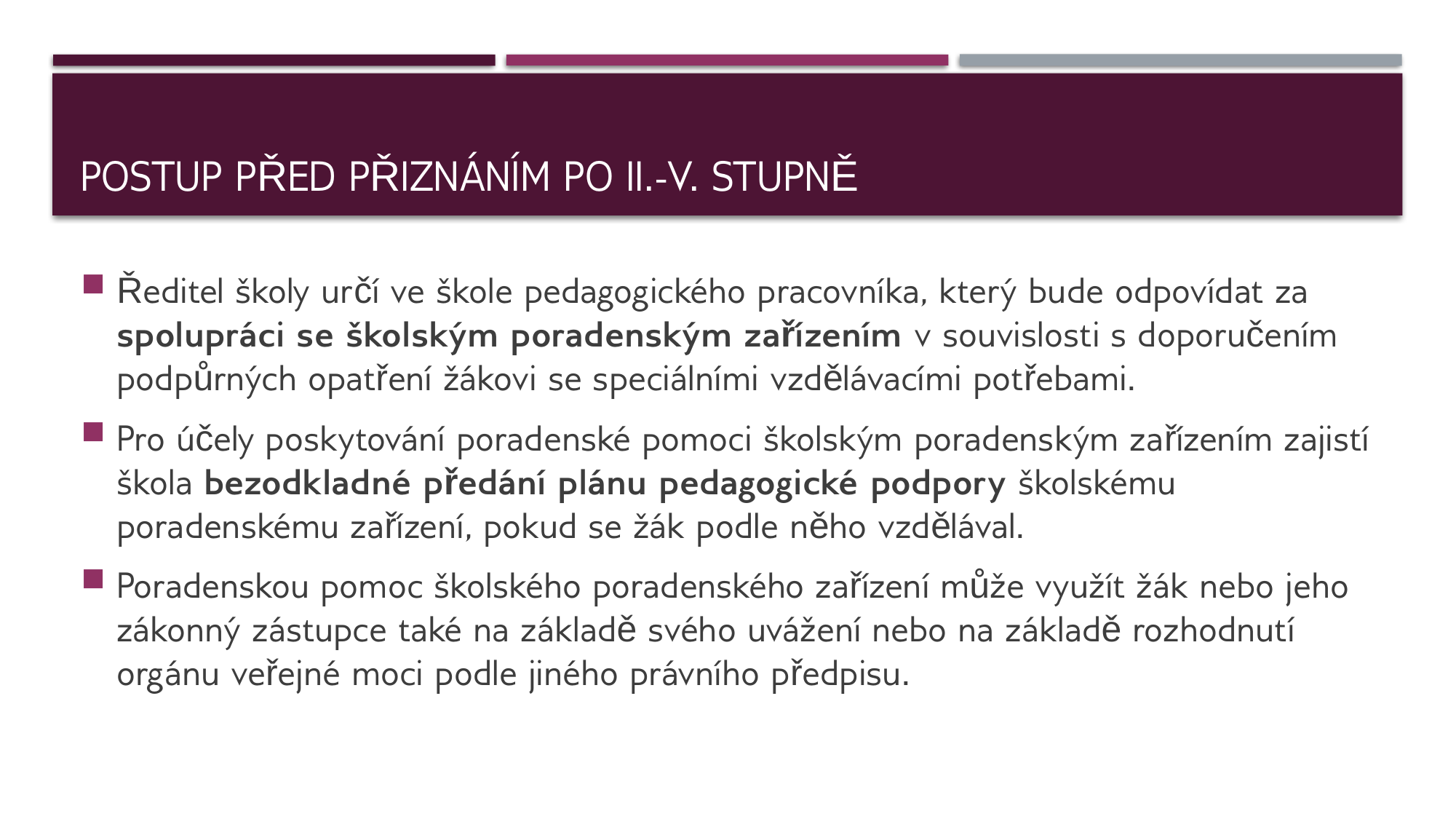

# POSTUP PŘED PŘIZNÁNÍM PO II.-V. STUPNĚ
Ředitel školy určí ve škole pedagogického pracovníka, který bude odpovídat za spolupráci se školským poradenským zařízením v souvislosti s doporučením podpůrných opatření žákovi se speciálními vzdělávacími potřebami.
Pro účely poskytování poradenské pomoci školským poradenským zařízením zajistí škola bezodkladné předání plánu pedagogické podpory školskému poradenskému zařízení, pokud se žák podle něho vzdělával.
Poradenskou pomoc školského poradenského zařízení může využít žák nebo jeho zákonný zástupce také na základě svého uvážení nebo na základě rozhodnutí orgánu veřejné moci podle jiného právního předpisu.